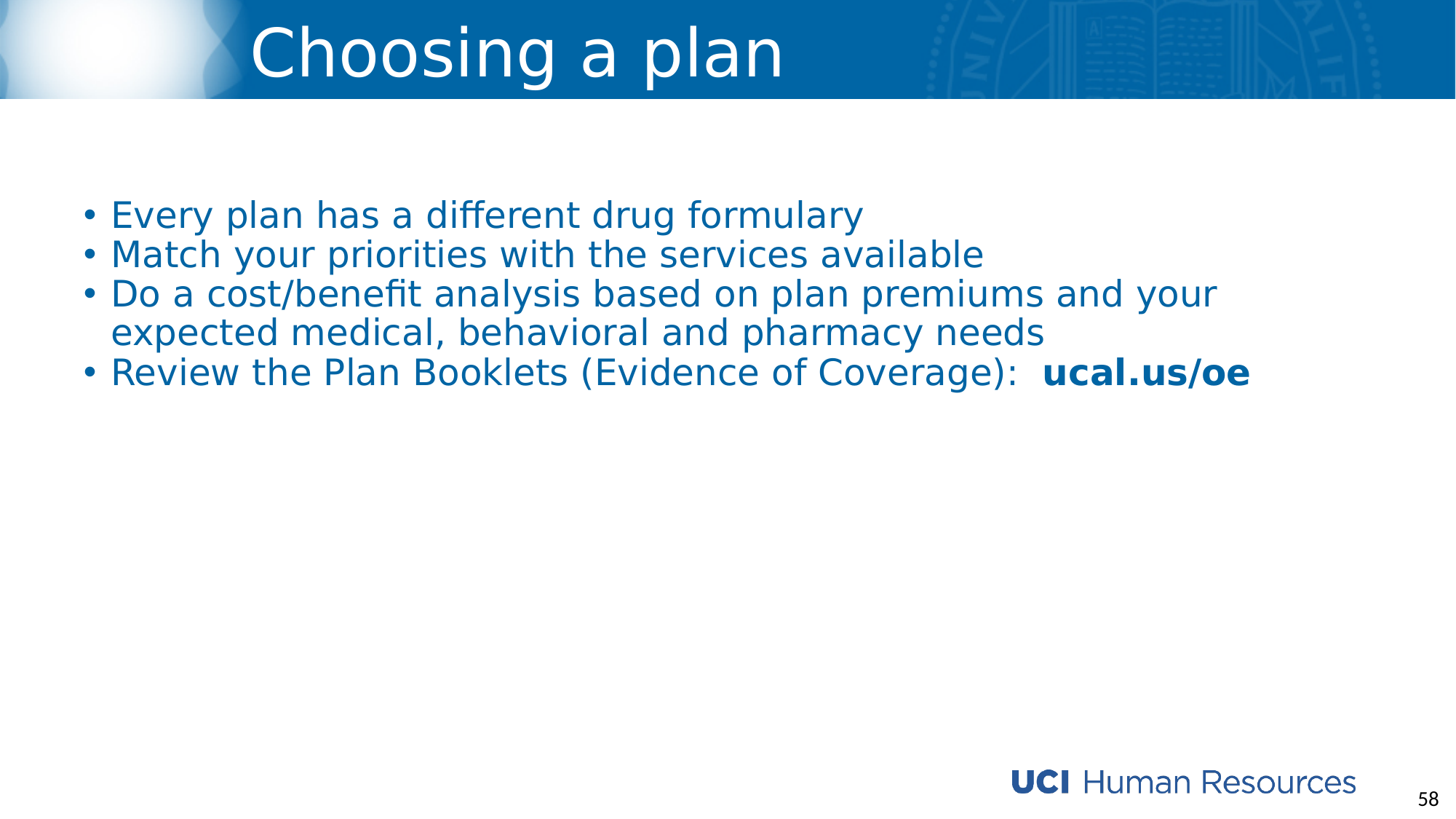

# Choosing a plan
Every plan has a different drug formulary
Match your priorities with the services available
Do a cost/benefit analysis based on plan premiums and your expected medical, behavioral and pharmacy needs
Review the Plan Booklets (Evidence of Coverage):  ucal.us/oe

58